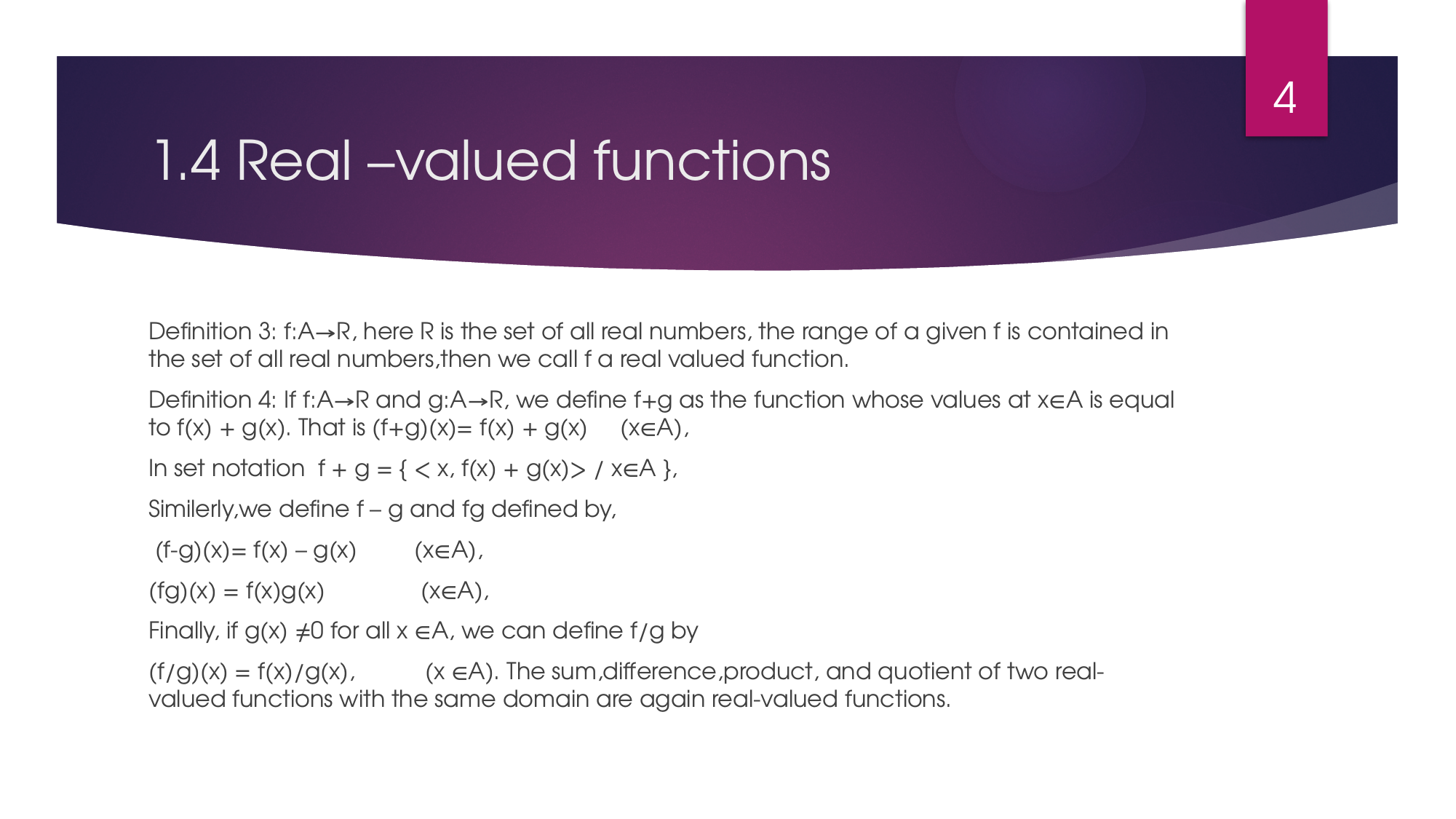

4
# 1.4 Real –valued functions
Definition 3: f:A→R, here R is the set of all real numbers, the range of a given f is contained in the set of all real numbers,then we call f a real valued function.
Definition 4: If f:A→R and g:A→R, we define f+g as the function whose values at x∈A is equal to f(x) + g(x). That is (f+g)(x)= f(x) + g(x)     (x∈A),
In set notation  f + g = { < x, f(x) + g(x)> / x∈A },
Similerly,we define f – g and fg defined by,
 (f-g)(x)= f(x) – g(x)         (x∈A),
(fg)(x) = f(x)g(x)               (x∈A),
Finally, if g(x) ≠0 for all x ∈A, we can define f/g by
(f/g)(x) = f(x)/g(x),           (x ∈A). The sum,difference,product, and quotient of two real-valued functions with the same domain are again real-valued functions.